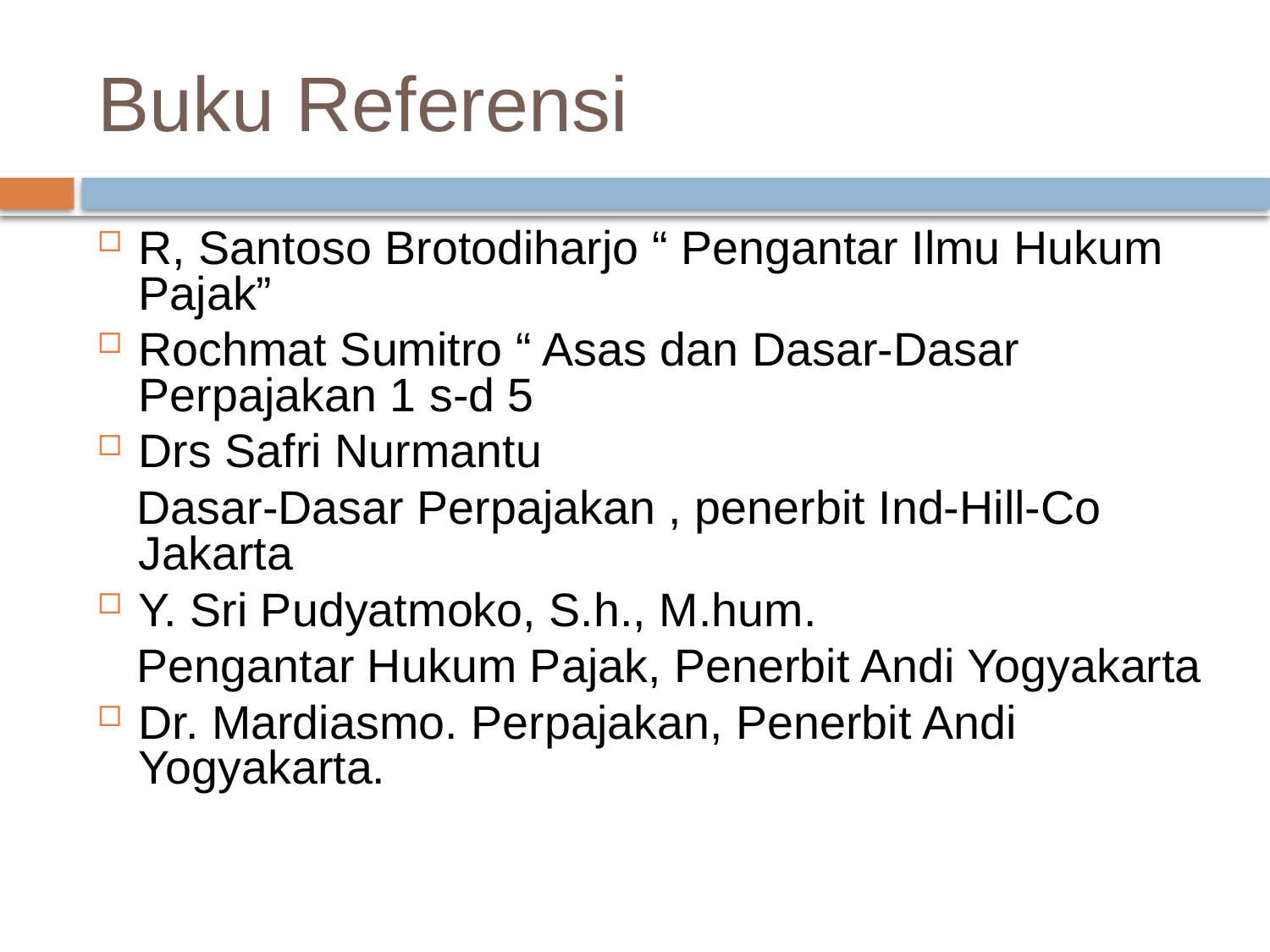

# Buku Referensi
R, Santoso Brotodiharjo “ Pengantar Ilmu Hukum Pajak”
Rochmat Sumitro “ Asas dan Dasar-Dasar Perpajakan 1 s-d 5
Drs Safri Nurmantu
   Dasar-Dasar Perpajakan , penerbit Ind-Hill-Co Jakarta
Y. Sri Pudyatmoko, S.h., M.hum.
   Pengantar Hukum Pajak, Penerbit Andi Yogyakarta
Dr. Mardiasmo. Perpajakan, Penerbit Andi Yogyakarta.